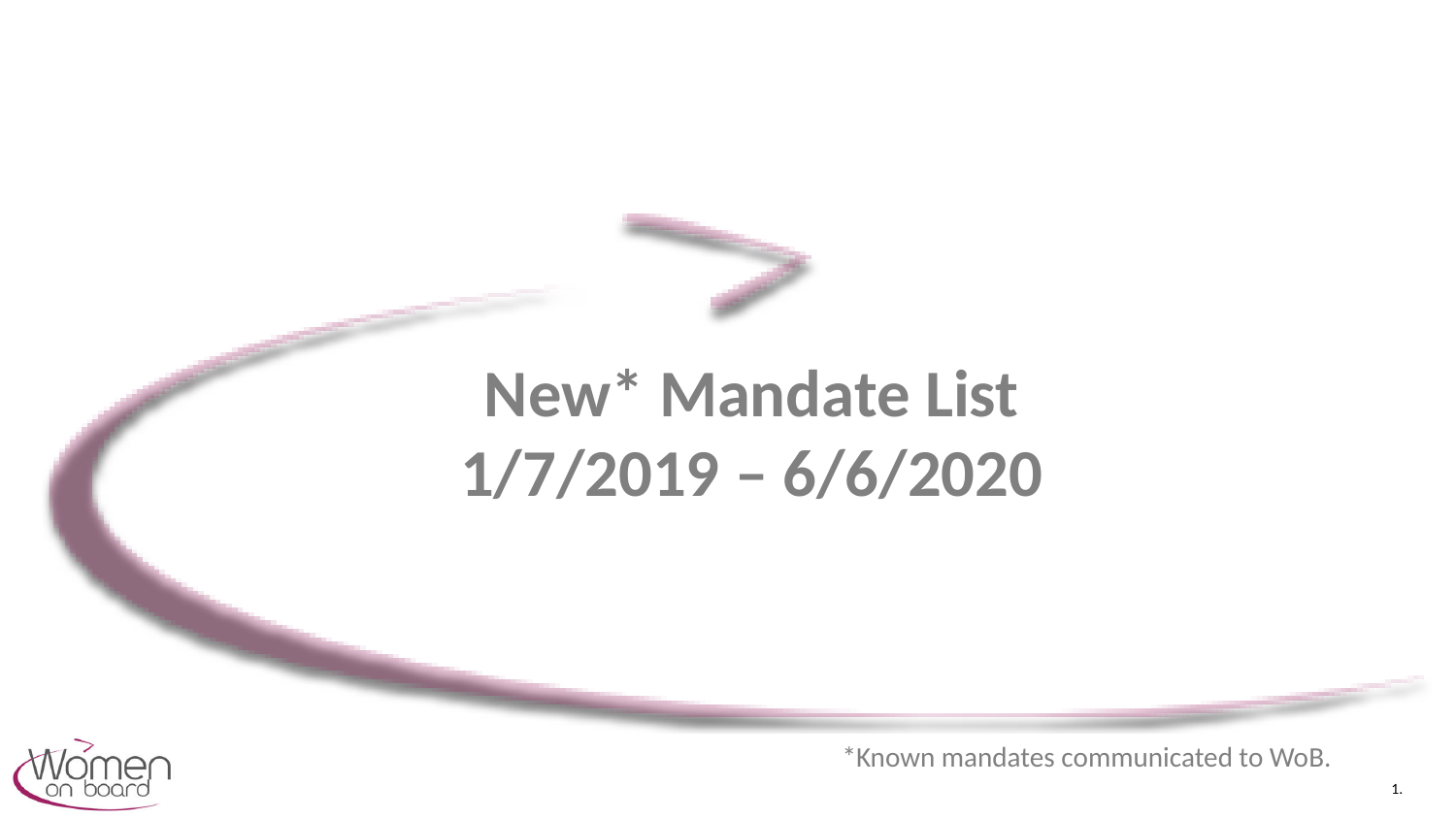

# New* Mandate List 1/7/2019 – 6/6/2020
*Known mandates communicated to WoB.